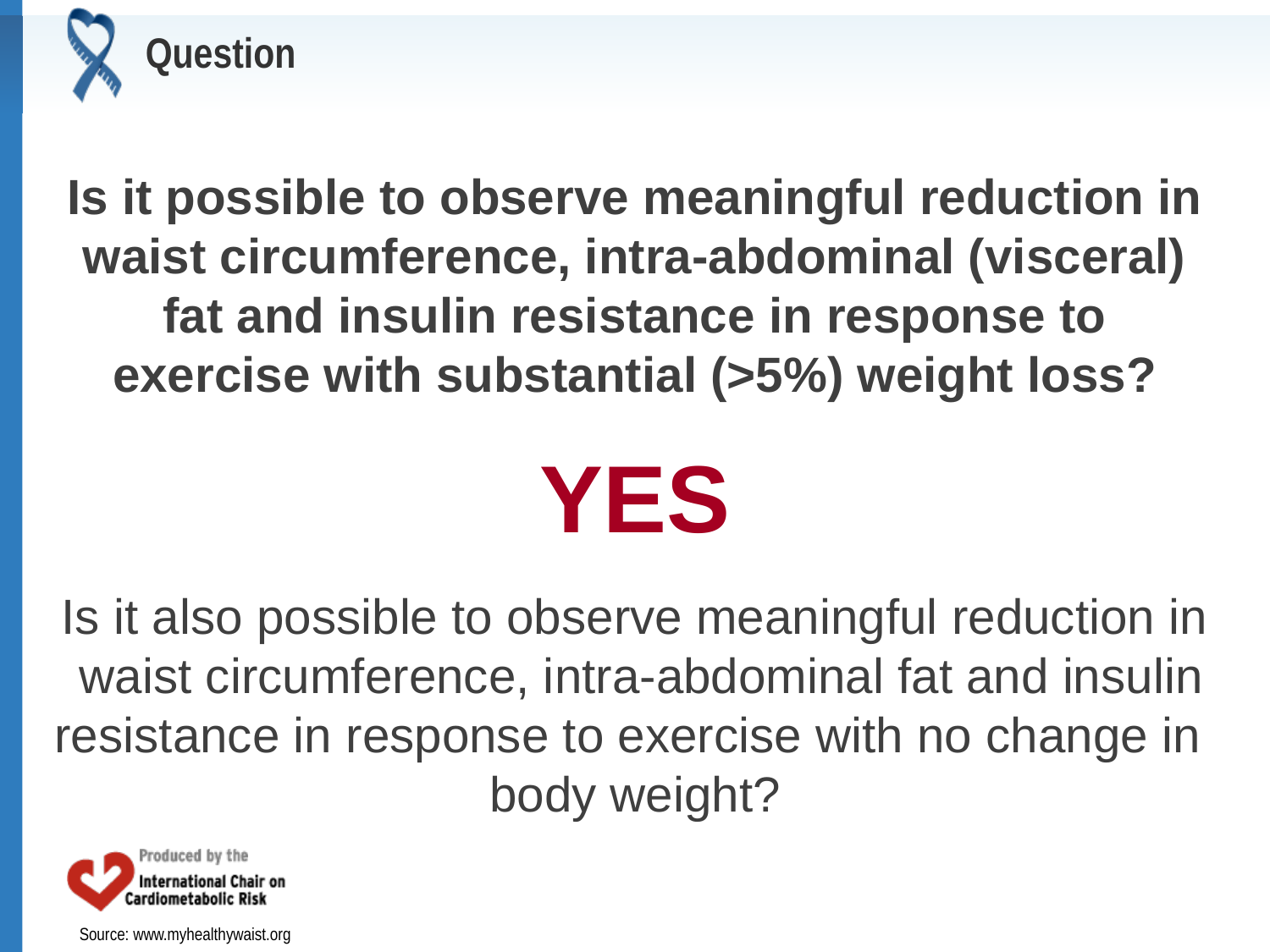

Question
Is it possible to observe meaningful reduction in waist circumference, intra-abdominal (visceral) fat and insulin resistance in response to exercise with substantial (>5%) weight loss?
YES
Is it also possible to observe meaningful reduction in
 waist circumference, intra-abdominal fat and insulin resistance in response to exercise with no change in
body weight?